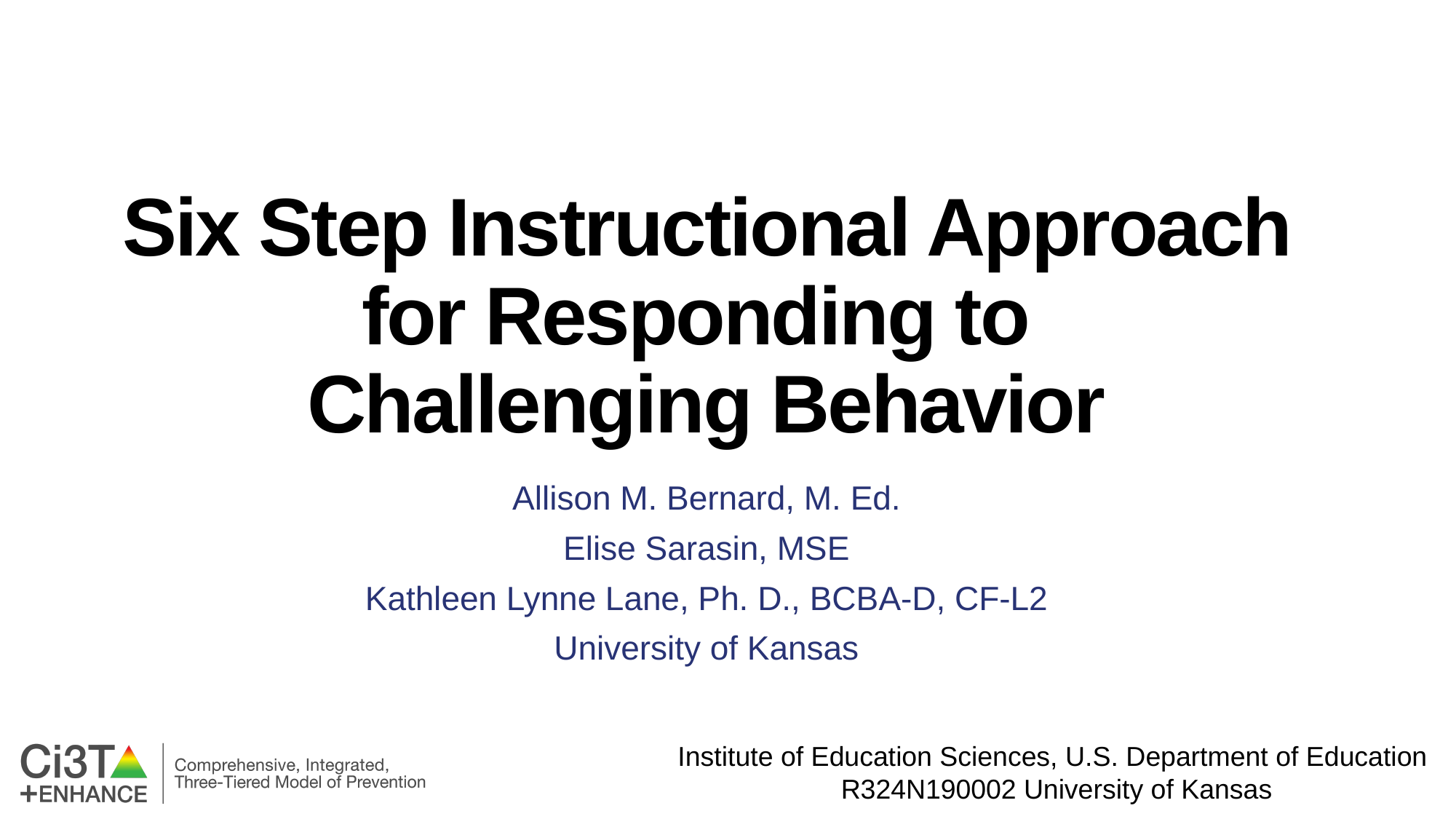

# Six Step Instructional Approach for Responding to Challenging Behavior
Allison M. Bernard, M. Ed.
Elise Sarasin, MSE
Kathleen Lynne Lane, Ph. D., BCBA-D, CF-L2
University of Kansas
Institute of Education Sciences, U.S. Department of Education
R324N190002 University of Kansas